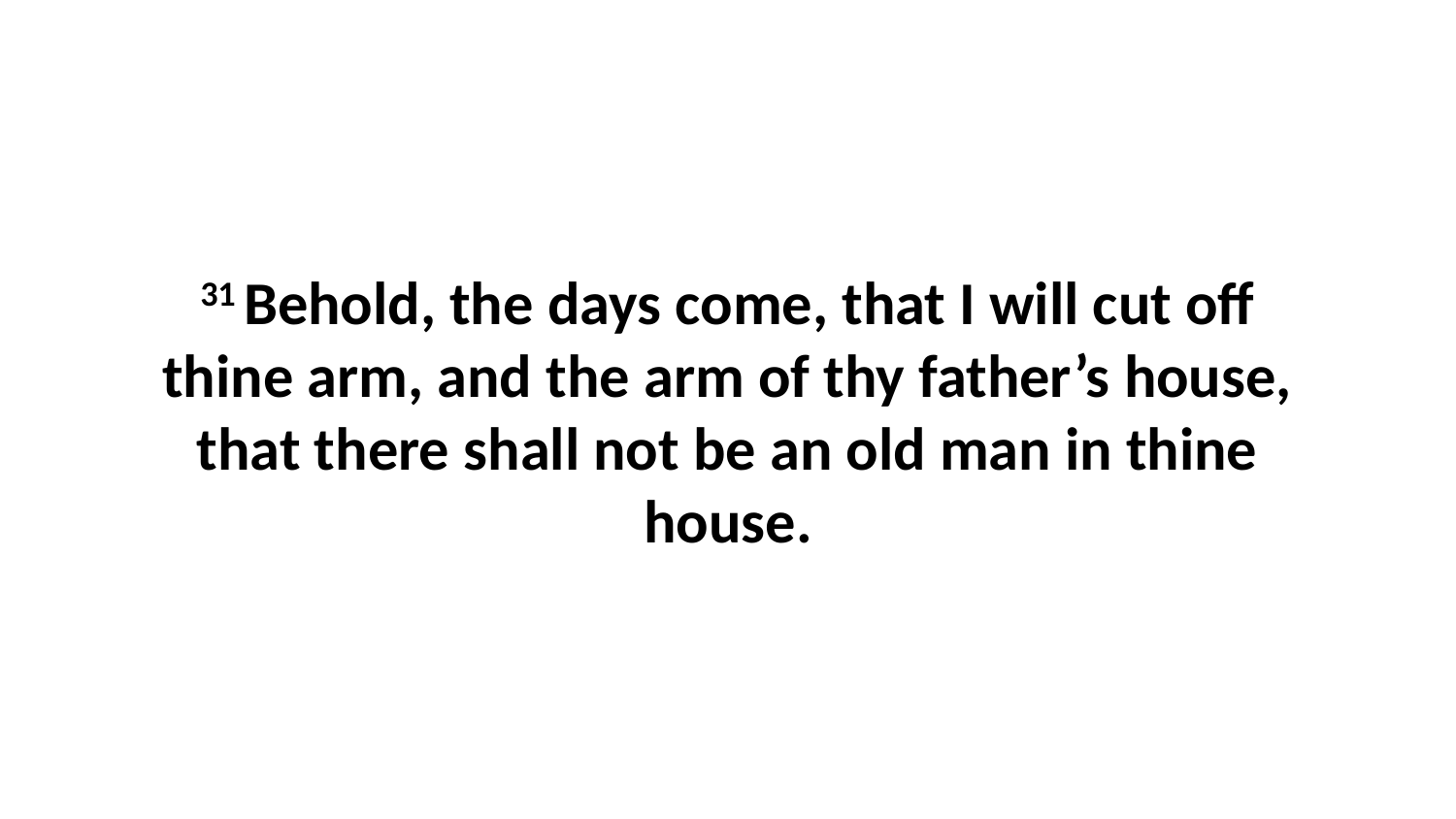

31 Behold, the days come, that I will cut off thine arm, and the arm of thy father’s house, that there shall not be an old man in thine house.